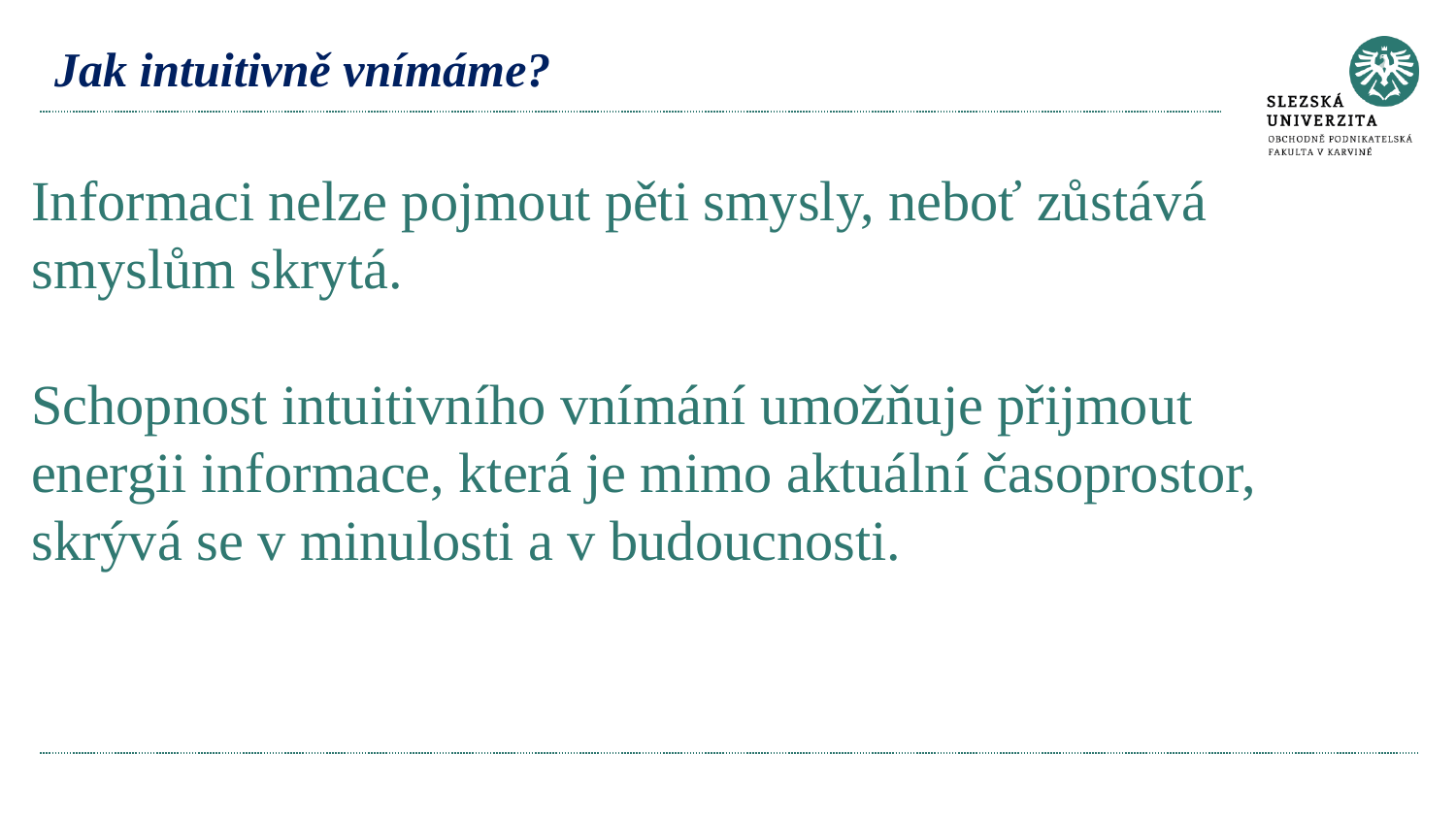

# Jak intuitivně vnímáme?
Informaci nelze pojmout pěti smysly, neboť zůstává smyslům skrytá.

Schopnost intuitivního vnímání umožňuje přijmout energii informace, která je mimo aktuální časoprostor, skrývá se v minulosti a v budoucnosti.